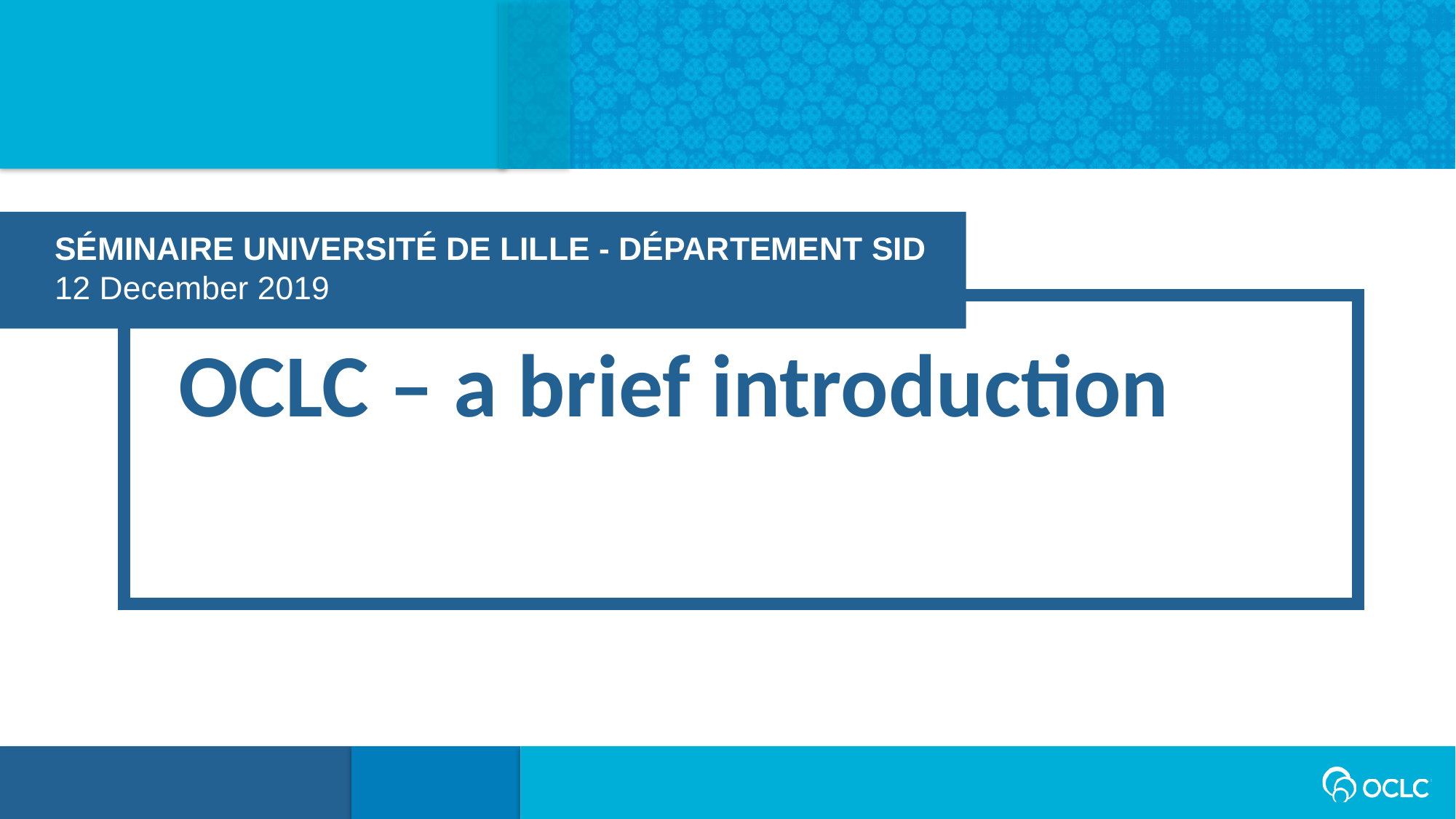

SÉMINAIRE UNIVERSITÉ DE LILLE - DÉPARTEMENT SID
12 December 2019
OCLC – a brief introduction